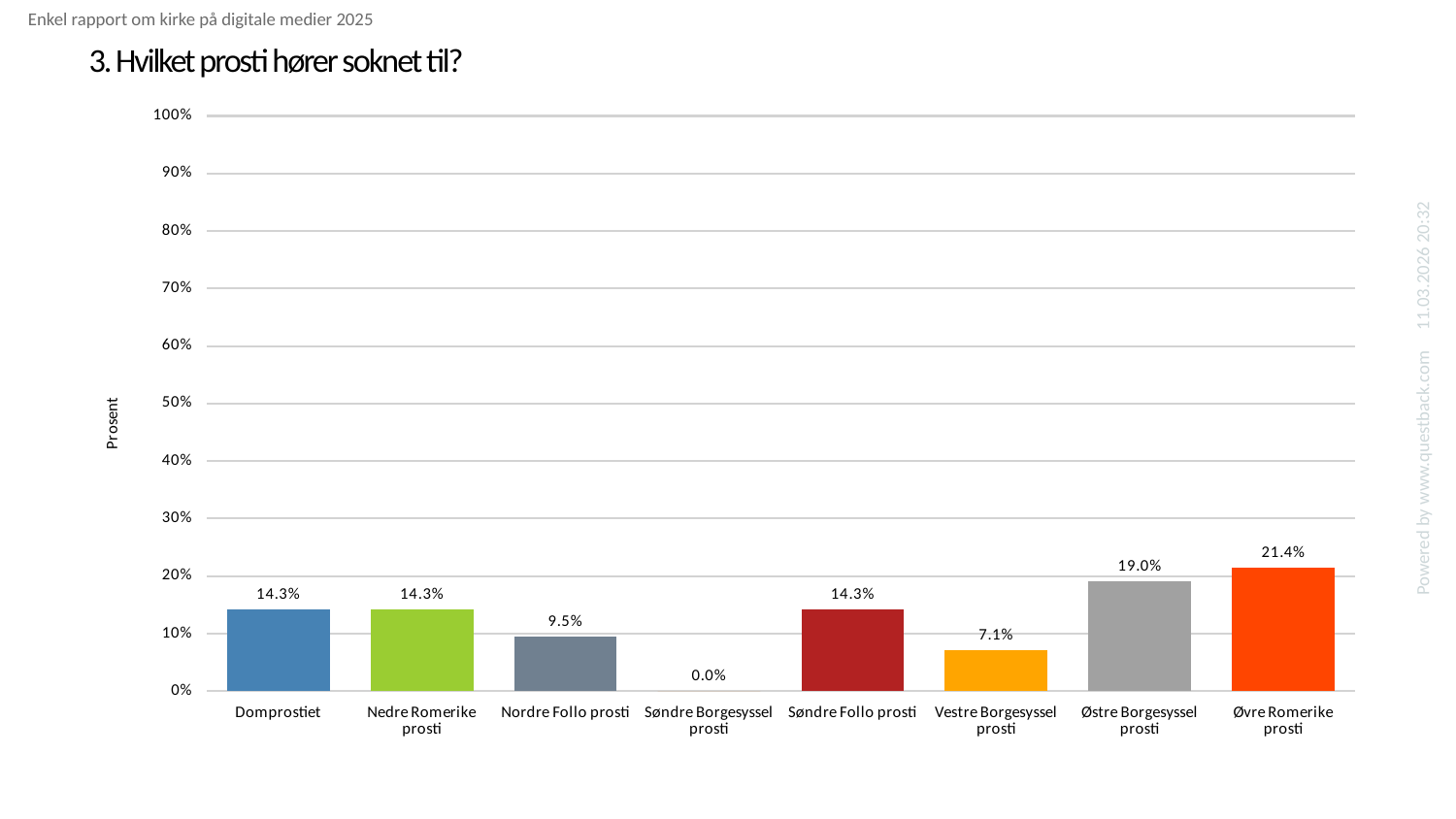

Enkel rapport om kirke på digitale medier 2025
# 3. Hvilket prosti hører soknet til?

### Chart

| Category | Hvilket prosti hører soknet til? |
|---|---|
| Domprostiet | 0.14285714285714285 |
| Nedre Romerike prosti | 0.14285714285714285 |
| Nordre Follo prosti | 0.09523809523809523 |
| Søndre Borgesyssel prosti | 0.0 |
| Søndre Follo prosti | 0.14285714285714285 |
| Vestre Borgesyssel prosti | 0.07142857142857142 |
| Østre Borgesyssel prosti | 0.19047619047619047 |
| Øvre Romerike prosti | 0.21428571428571427 |
Powered by www.questback.com     11.03.2026 20:32